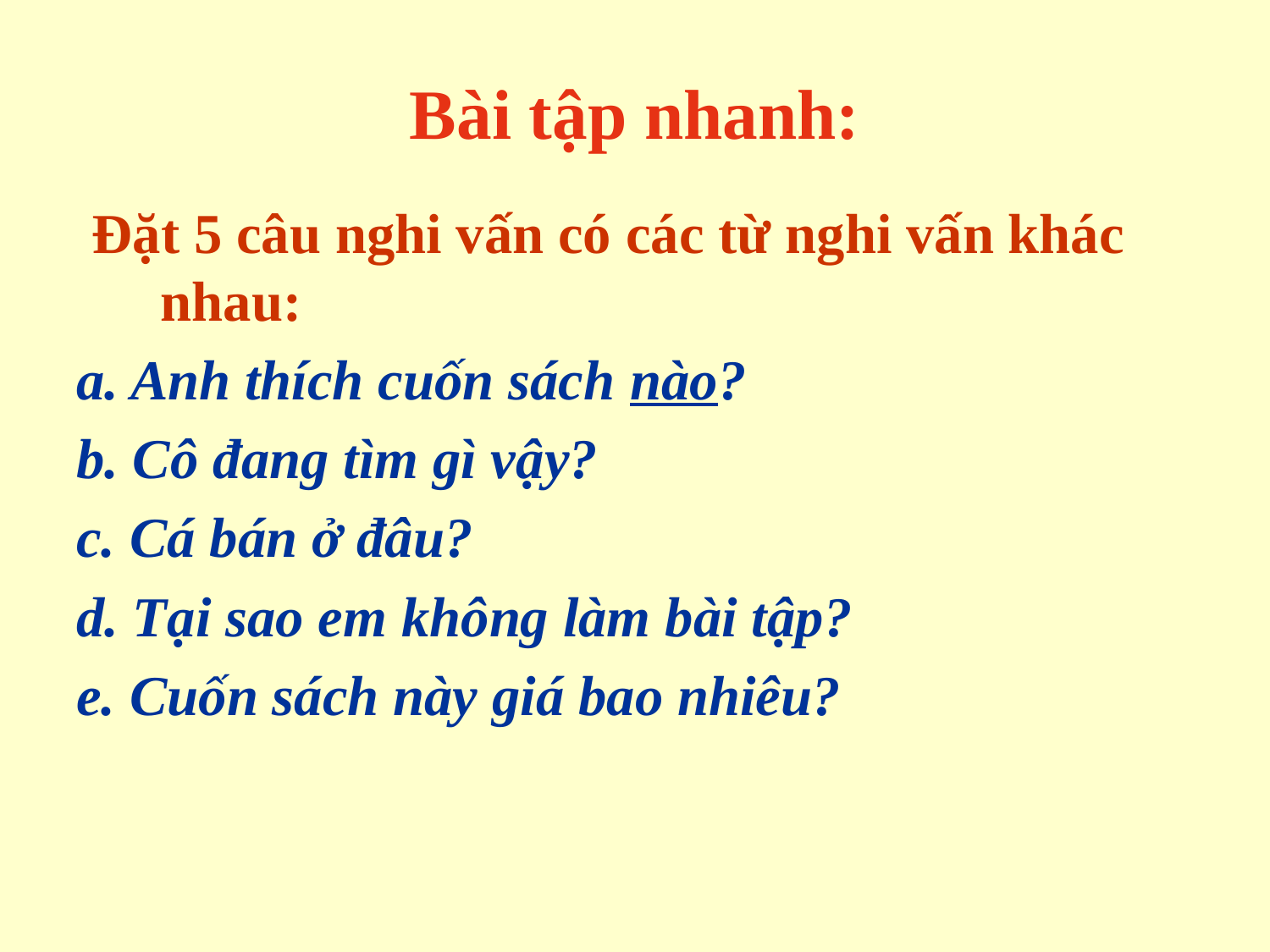

# Bài tập nhanh:
 Đặt 5 câu nghi vấn có các từ nghi vấn khác nhau:
a. Anh thích cuốn sách nào?
b. Cô đang tìm gì vậy?
c. Cá bán ở đâu?
d. Tại sao em không làm bài tập?
e. Cuốn sách này giá bao nhiêu?